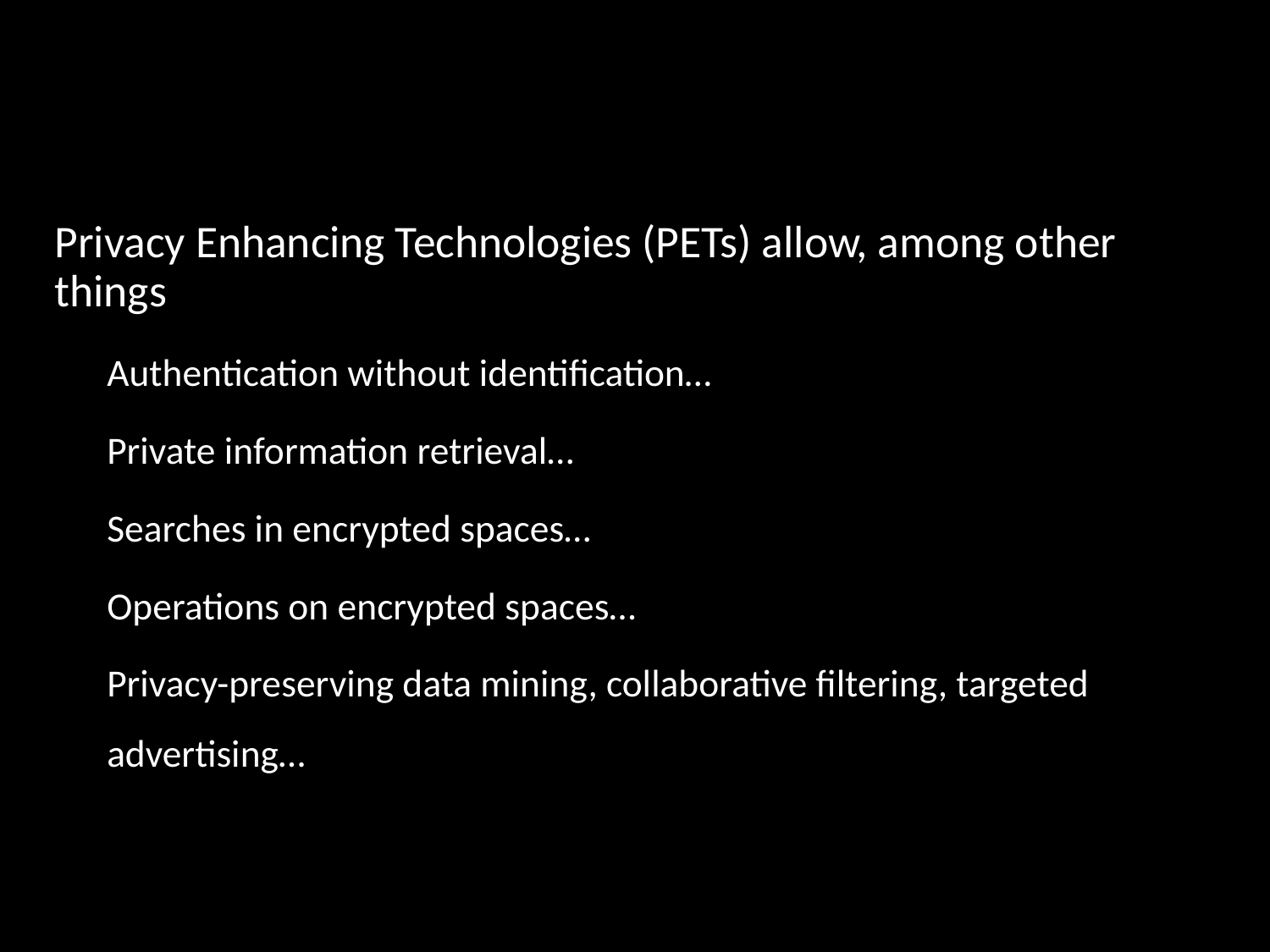

Privacy Enhancing Technologies (PETs) allow, among other things
Authentication without identification…
Private information retrieval…
Searches in encrypted spaces…
Operations on encrypted spaces…
Privacy-preserving data mining, collaborative filtering, targeted advertising…